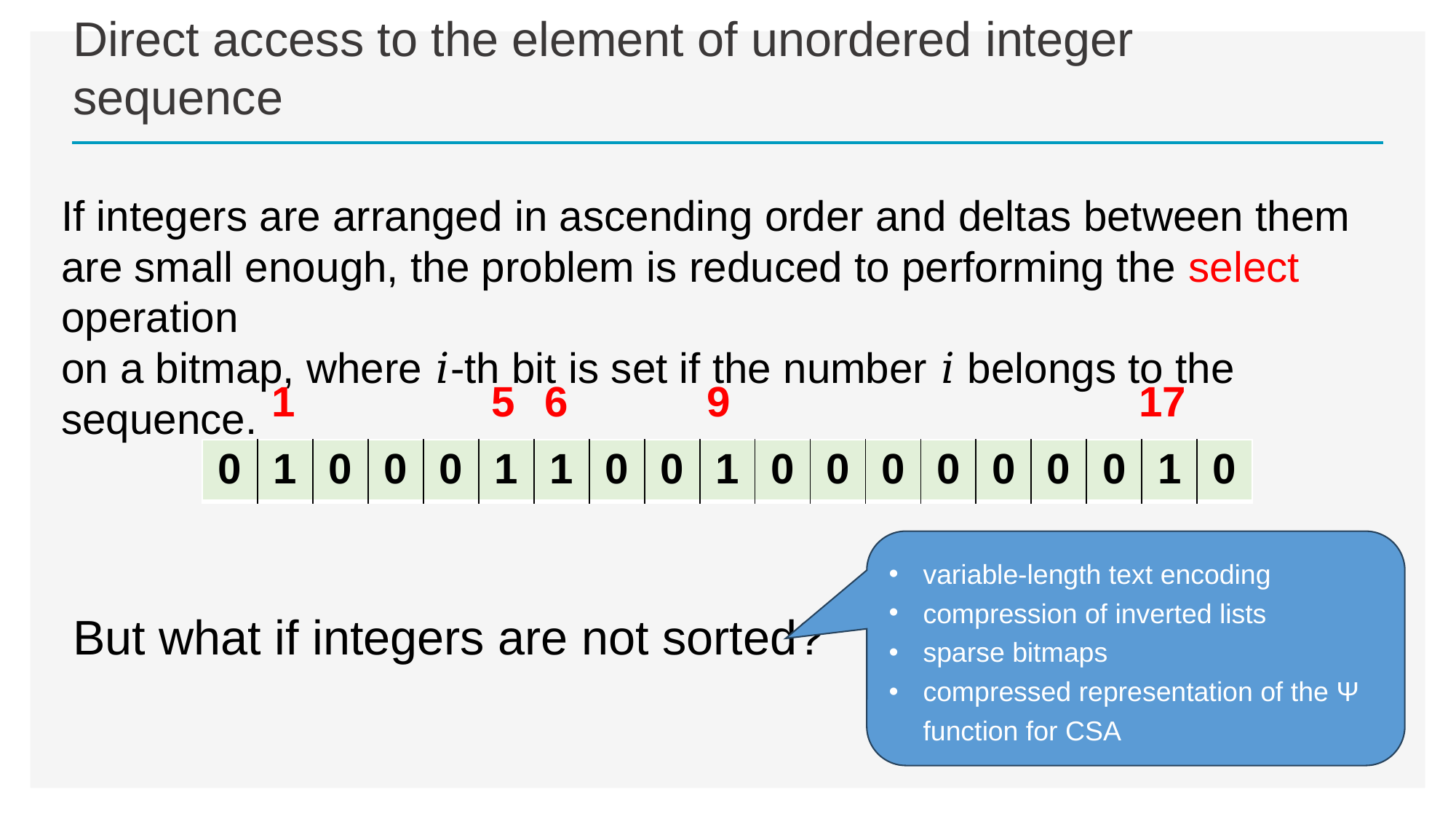

# Direct access to the element of unordered integer sequence
If integers are arranged in ascending order and deltas between them
are small enough, the problem is reduced to performing the select operation
on a bitmap, where 𝑖-th bit is set if the number 𝑖 belongs to the sequence.
1
5
6
9
17
| 0 | 1 | 0 | 0 | 0 | 1 | 1 | 0 | 0 | 1 | 0 | 0 | 0 | 0 | 0 | 0 | 0 | 1 | 0 |
| --- | --- | --- | --- | --- | --- | --- | --- | --- | --- | --- | --- | --- | --- | --- | --- | --- | --- | --- |
variable-length text encoding
compression of inverted lists
sparse bitmaps
compressed representation of the Ψ function for CSA
But what if integers are not sorted?